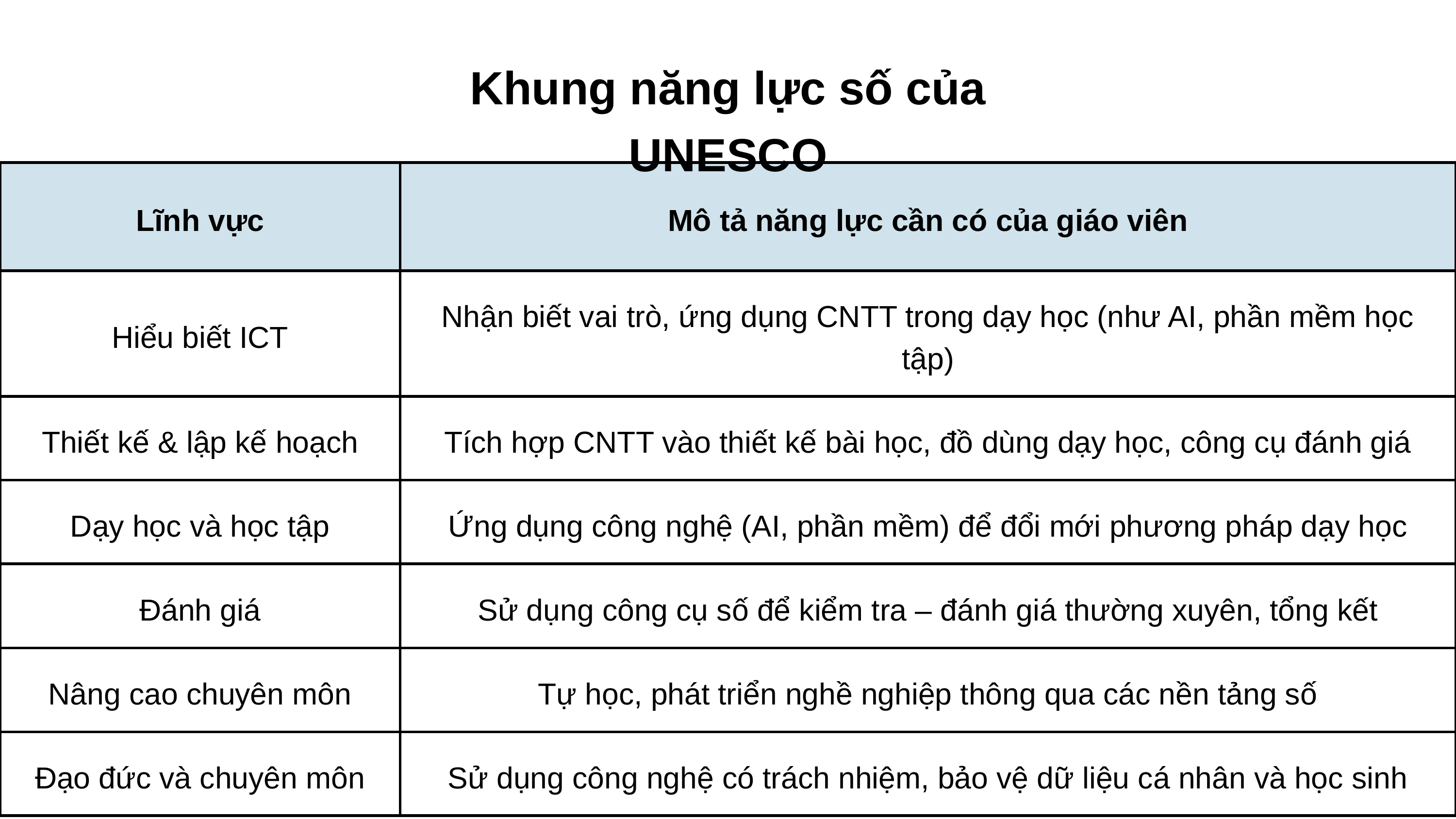

Khung năng lực số của UNESCO
| Lĩnh vực | Mô tả năng lực cần có của giáo viên |
| --- | --- |
| Hiểu biết ICT | Nhận biết vai trò, ứng dụng CNTT trong dạy học (như AI, phần mềm học tập) |
| Thiết kế & lập kế hoạch | Tích hợp CNTT vào thiết kế bài học, đồ dùng dạy học, công cụ đánh giá |
| Dạy học và học tập | Ứng dụng công nghệ (AI, phần mềm) để đổi mới phương pháp dạy học |
| Đánh giá | Sử dụng công cụ số để kiểm tra – đánh giá thường xuyên, tổng kết |
| Nâng cao chuyên môn | Tự học, phát triển nghề nghiệp thông qua các nền tảng số |
| Đạo đức và chuyên môn | Sử dụng công nghệ có trách nhiệm, bảo vệ dữ liệu cá nhân và học sinh |